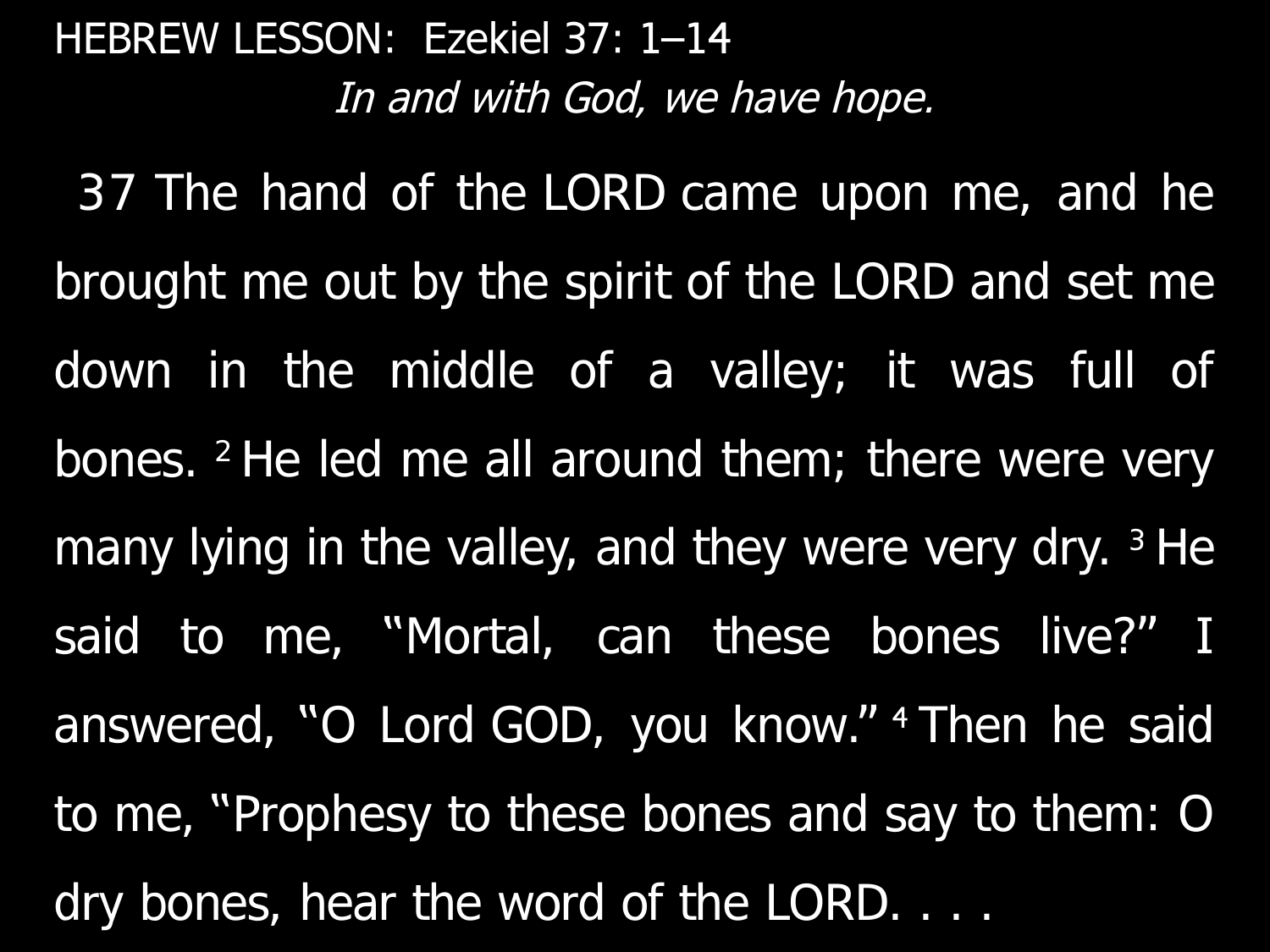

HEBREW LESSON:  Ezekiel 37: 1–14
In and with God, we have hope.
37 The hand of the Lord came upon me, and he brought me out by the spirit of the Lord and set me down in the middle of a valley; it was full of bones. 2 He led me all around them; there were very many lying in the valley, and they were very dry. 3 He said to me, “Mortal, can these bones live?” I answered, “O Lord God, you know.” 4 Then he said to me, “Prophesy to these bones and say to them: O dry bones, hear the word of the Lord. . . .